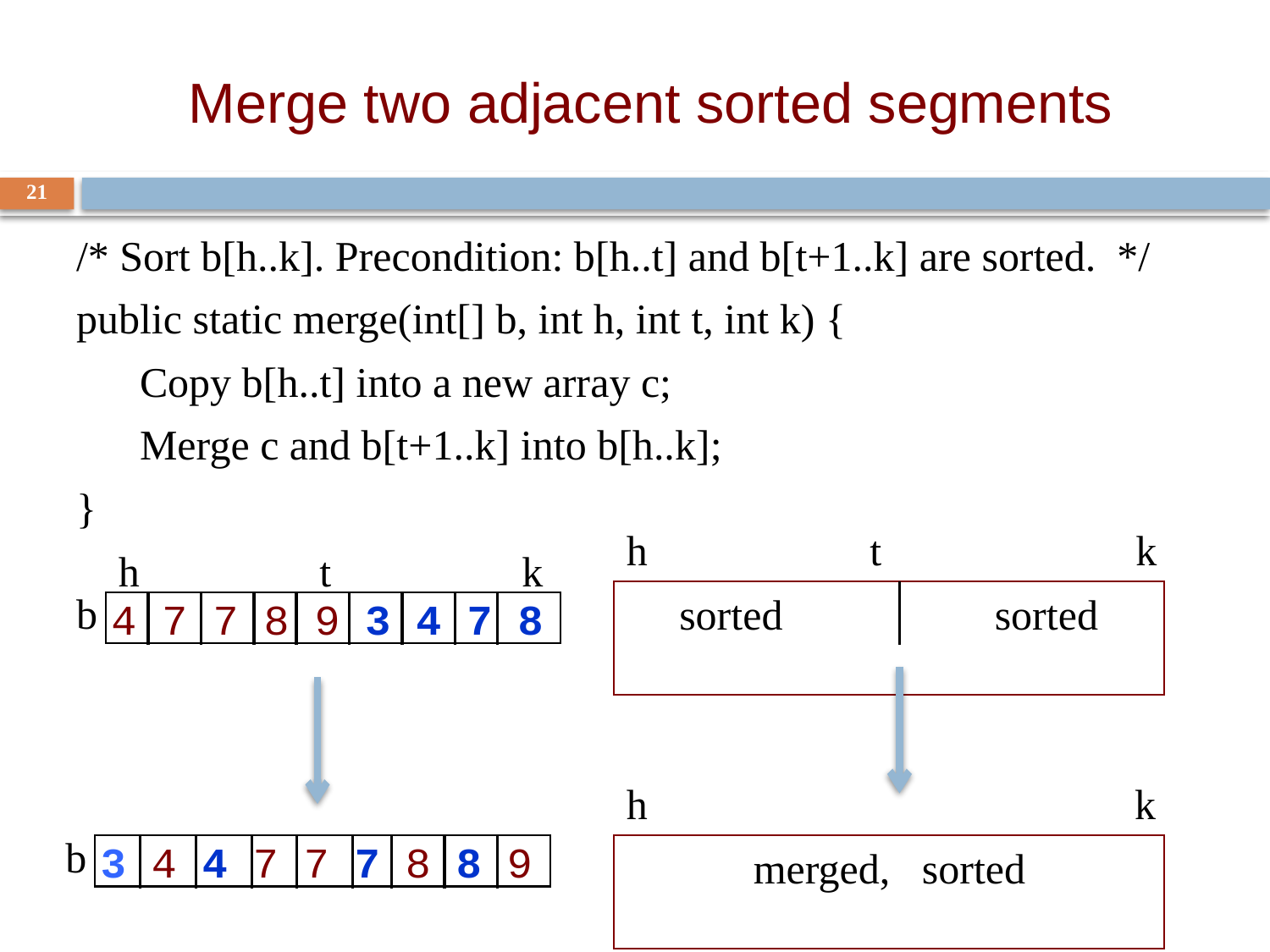

# Merge two adjacent sorted segments
21
/* Sort b[h..k]. Precondition: b[h..t] and b[t+1..k] are sorted.  */
public static merge(int[] b, int h, int t, int k) {
      Copy b[h..t] into a new array c;
      Merge c and b[t+1..k] into b[h..k];
}
h                     t                        k
     sorted                    sorted
h                                              k
            merged,   sorted
h                 t                  k
b
4 7 7 8 9 3 4 7 8
b
3 4 4 7 7 7 8 8 9